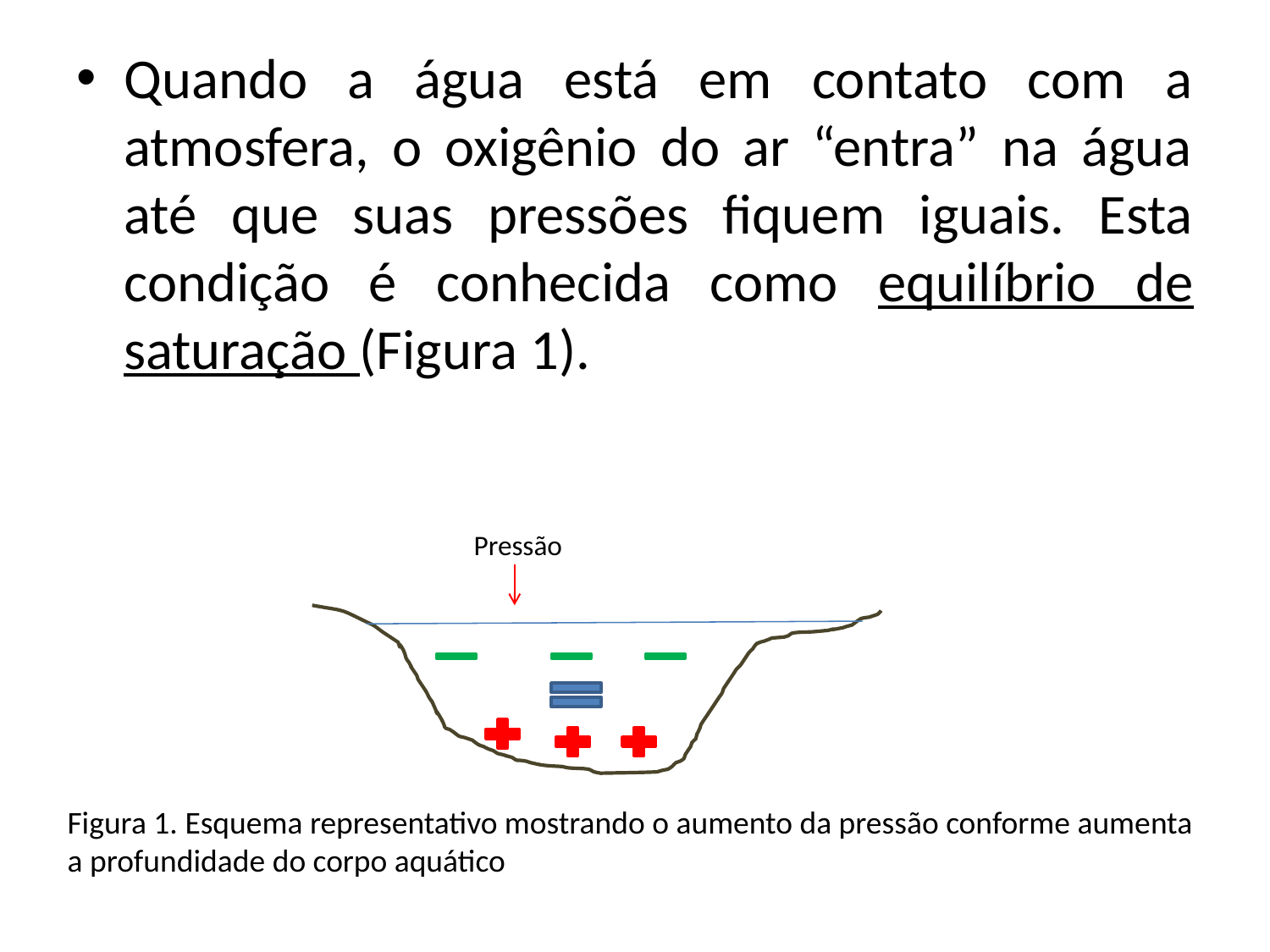

Quando a água está em contato com a atmosfera, o oxigênio do ar “entra” na água até que suas pressões fiquem iguais. Esta condição é conhecida como equilíbrio de saturação (Figura 1).

Pressão

Figura 1. Esquema representativo mostrando o aumento da pressão conforme aumenta a profundidade do corpo aquático